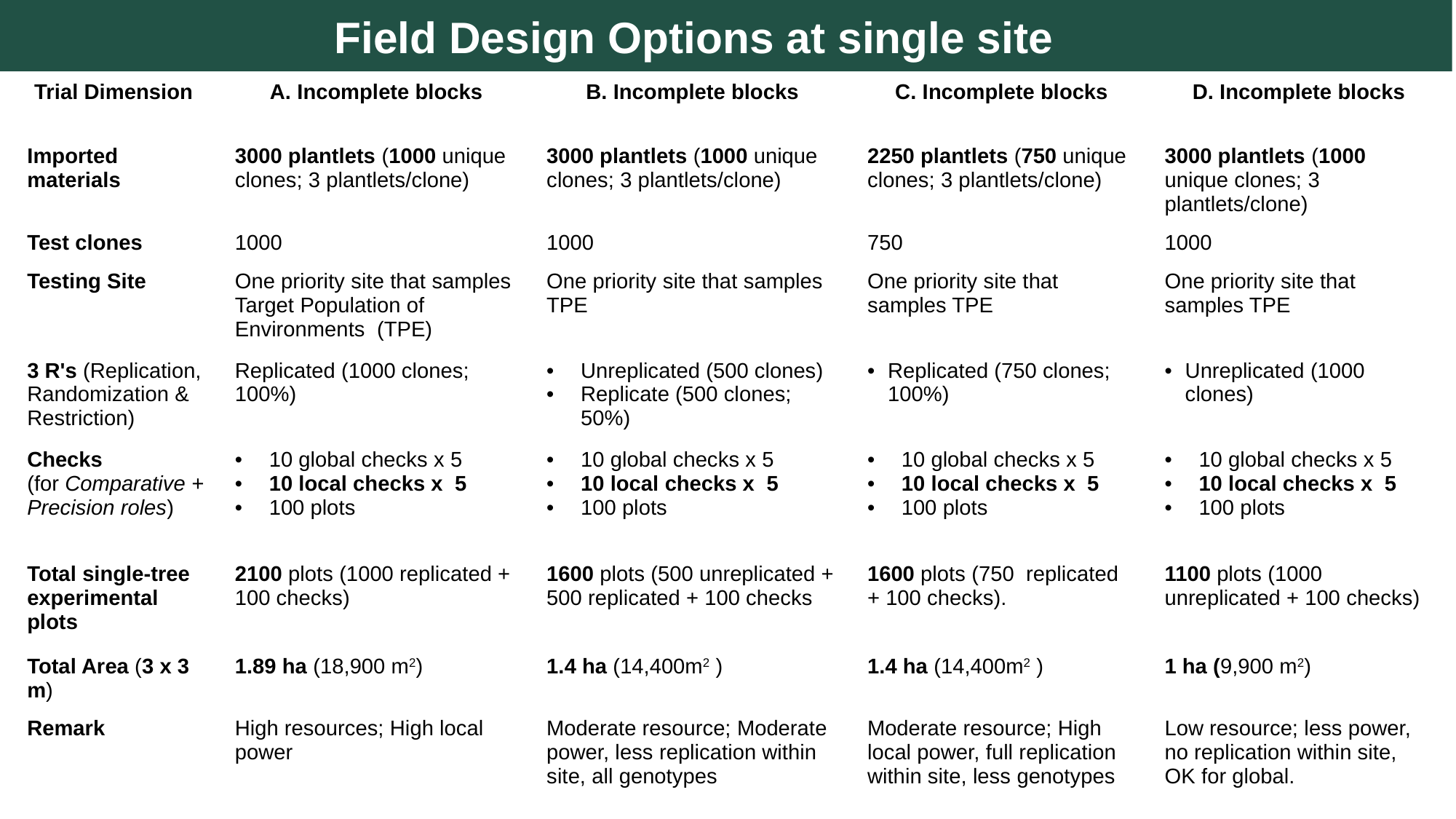

Field Design Options at single site
| Trial Dimension | A. Incomplete blocks | B. Incomplete blocks | C. Incomplete blocks | D. Incomplete blocks |
| --- | --- | --- | --- | --- |
| Imported materials | 3000 plantlets (1000 unique clones; 3 plantlets/clone) | 3000 plantlets (1000 unique clones; 3 plantlets/clone) | 2250 plantlets (750 unique clones; 3 plantlets/clone) | 3000 plantlets (1000 unique clones; 3 plantlets/clone) |
| Test clones | 1000 | 1000 | 750 | 1000 |
| Testing Site | One priority site that samples Target Population of Environments (TPE) | One priority site that samples TPE | One priority site that samples TPE | One priority site that samples TPE |
| 3 R's (Replication, Randomization & Restriction) | Replicated (1000 clones; 100%) | Unreplicated (500 clones) Replicate (500 clones; 50%) | Replicated (750 clones; 100%) | Unreplicated (1000 clones) |
| Checks (for Comparative + Precision roles) | 10 global checks x 5 10 local checks x 5 100 plots | 10 global checks x 5 10 local checks x 5 100 plots | 10 global checks x 5 10 local checks x 5 100 plots | 10 global checks x 5 10 local checks x 5 100 plots |
| Total single-tree experimental plots | 2100 plots (1000 replicated + 100 checks) | 1600 plots (500 unreplicated + 500 replicated + 100 checks | 1600 plots (750 replicated + 100 checks). | 1100 plots (1000 unreplicated + 100 checks) |
| Total Area (3 x 3 m) | 1.89 ha (18,900 m2) | 1.4 ha (14,400m2 ) | 1.4 ha (14,400m2 ) | 1 ha (9,900 m2) |
| Remark | High resources; High local power | Moderate resource; Moderate power, less replication within site, all genotypes | Moderate resource; High local power, full replication within site, less genotypes | Low resource; less power, no replication within site, OK for global. |